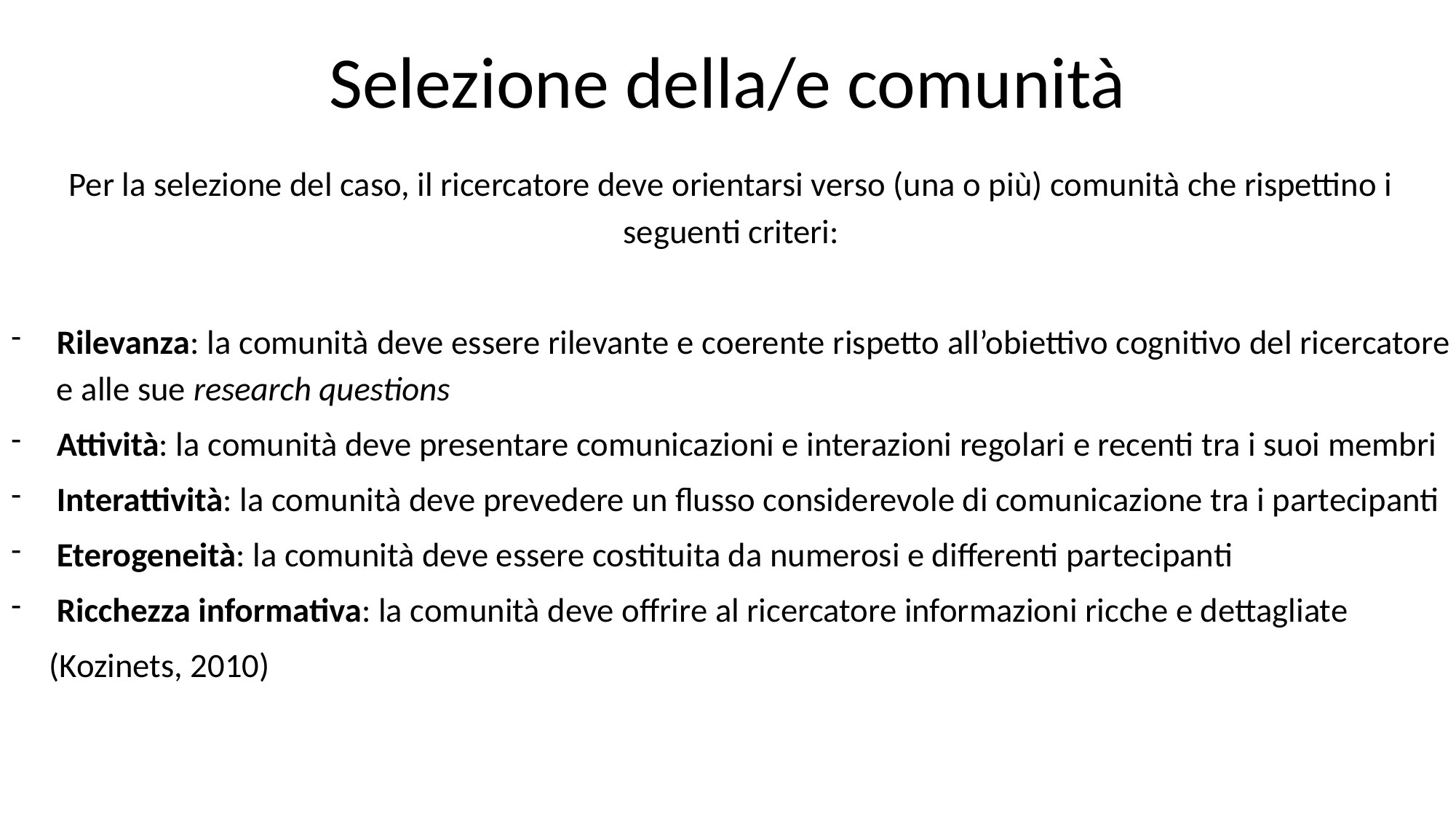

Selezione della/e comunità
Per la selezione del caso, il ricercatore deve orientarsi verso (una o più) comunità che rispettino i seguenti criteri:

Rilevanza: la comunità deve essere rilevante e coerente rispetto all’obiettivo cognitivo del ricercatore e alle sue research questions
Attività: la comunità deve presentare comunicazioni e interazioni regolari e recenti tra i suoi membri
Interattività: la comunità deve prevedere un flusso considerevole di comunicazione tra i partecipanti
Eterogeneità: la comunità deve essere costituita da numerosi e differenti partecipanti
Ricchezza informativa: la comunità deve offrire al ricercatore informazioni ricche e dettagliate
     (Kozinets, 2010)